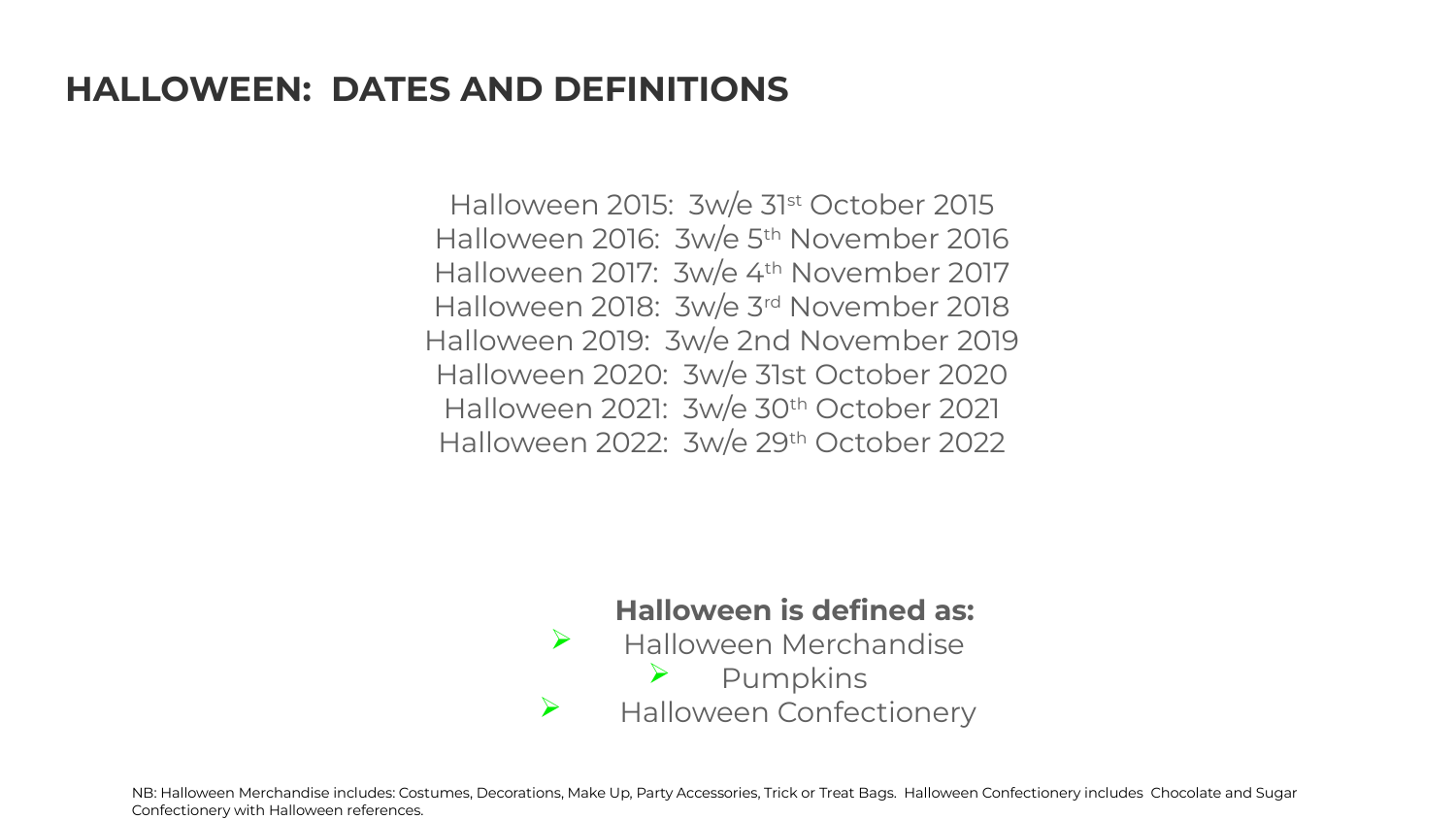

# HALLOWEEN:  DATES AND DEFINITIONS

Halloween 2015:  3w/e 31st October 2015
Halloween 2016:  3w/e 5th November 2016
Halloween 2017:  3w/e 4th November 2017
Halloween 2018:  3w/e 3rd November 2018
Halloween 2019:  3w/e 2nd November 2019
Halloween 2020:  3w/e 31st October 2020
Halloween 2021:  3w/e 30th October 2021
Halloween 2022:  3w/e 29th October 2022

	Halloween is defined as:
Halloween Merchandise
Pumpkins
 Halloween Confectionery

| NB: Halloween Merchandise includes: Costumes, Decorations, Make Up, Party Accessories, Trick or Treat Bags. Halloween Confectionery includes Chocolate and Sugar Confectionery with Halloween references. |
| --- |